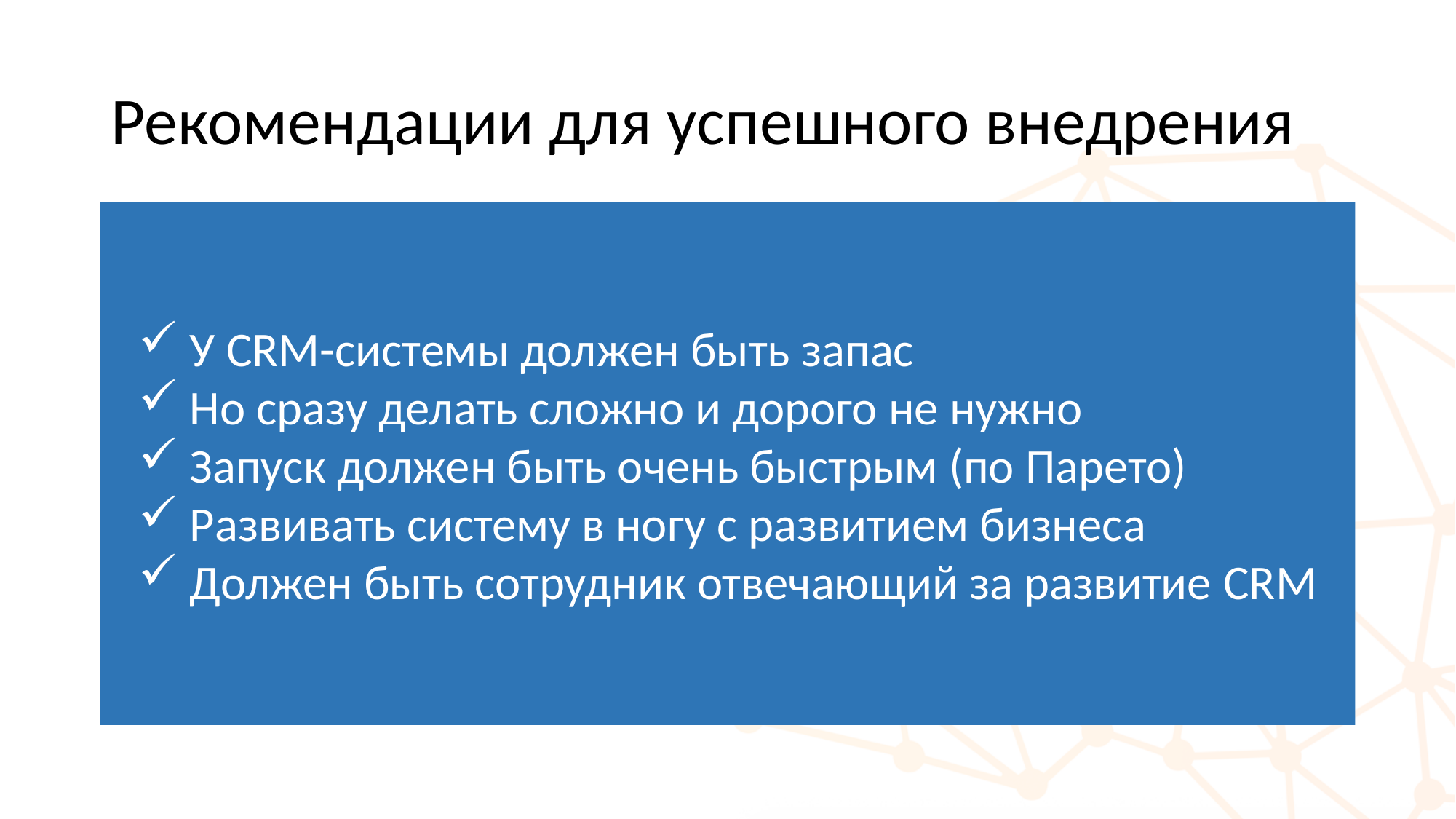

# Рекомендации для успешного внедрения
 У CRM-системы должен быть запас
 Но сразу делать сложно и дорого не нужно
 Запуск должен быть очень быстрым (по Парето)
 Развивать систему в ногу с развитием бизнеса
 Должен быть сотрудник отвечающий за развитие CRM